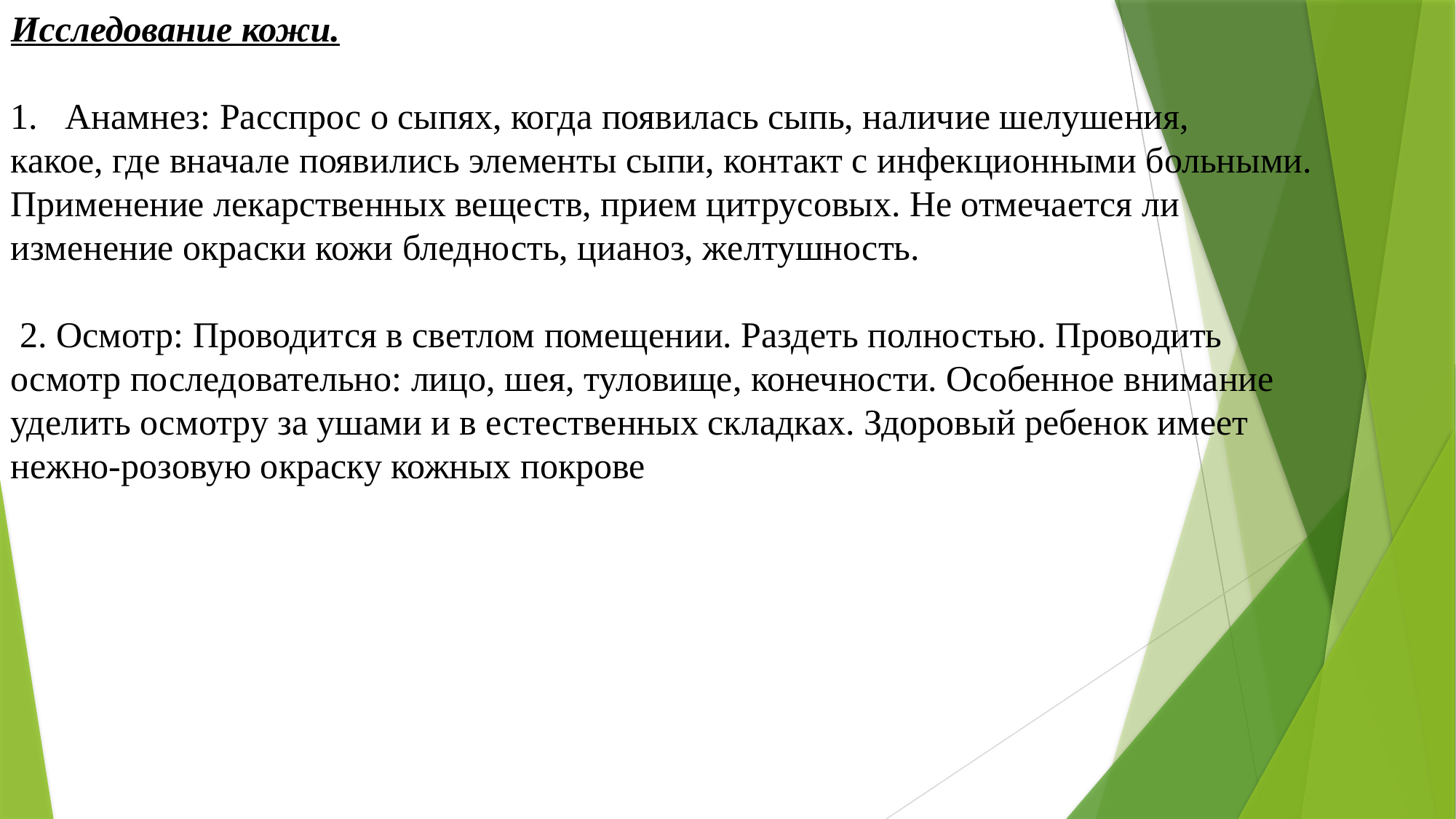

Исследование кожи.

1.   Анамнез: Расспрос о сыпях, когда появилась сыпь, наличие шелушения, какое, где вначале появились элементы сыпи, контакт с инфекционными больными. Применение лекарственных веществ, прием цитрусовых. Не отмечается ли изменение окраски кожи бледность, цианоз, желтушность.

 2. Осмотр: Проводится в светлом помещении. Раздеть полностью. Проводить осмотр последовательно: лицо, шея, туловище, конечности. Особенное внимание уделить осмотру за ушами и в естественных складках. Здоровый ребенок имеет нежно-розовую окраску кожных покрове